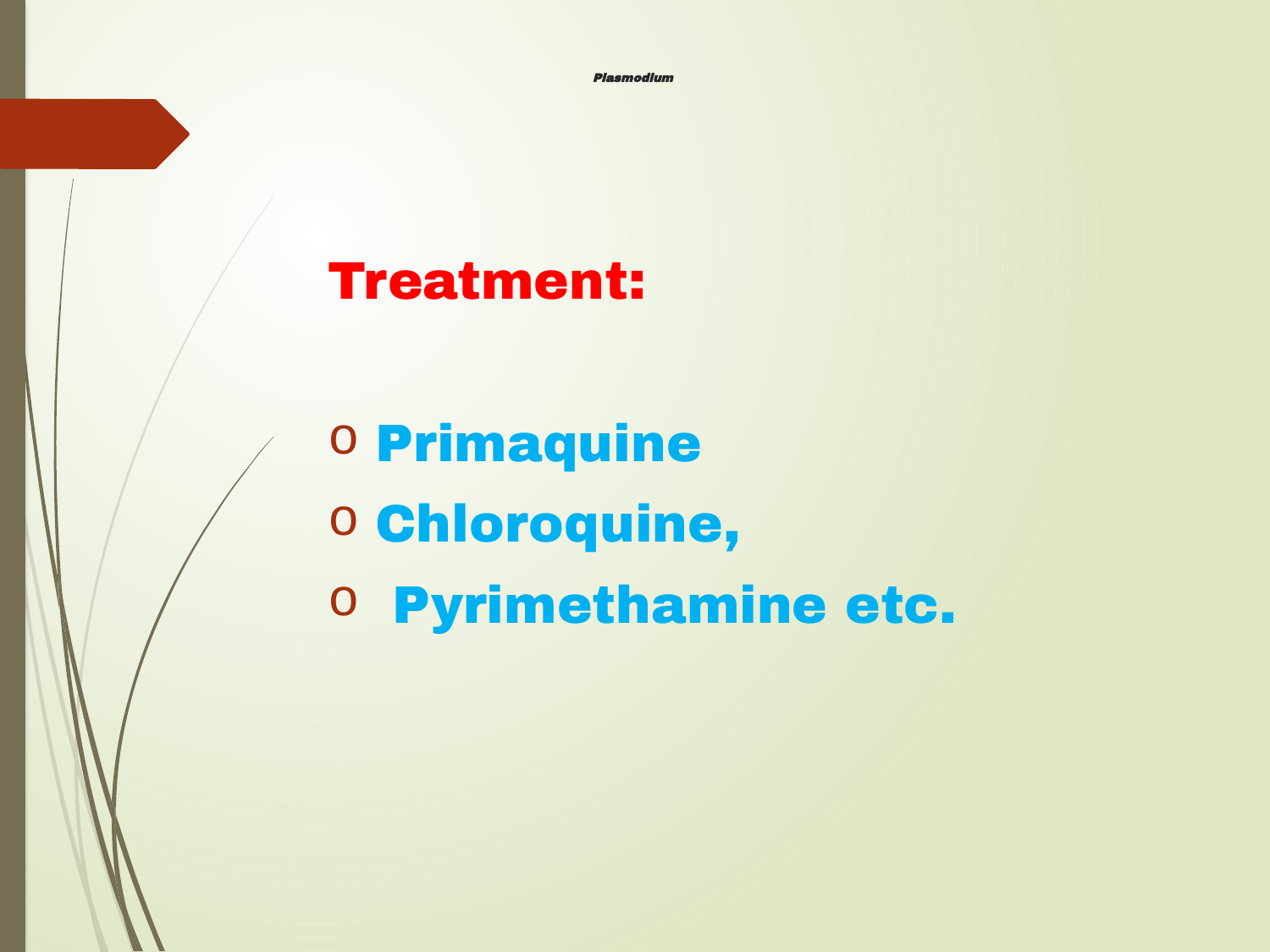

# Plasmodium

Treatment:

Primaquine
Chloroquine,
 Pyrimethamine etc.